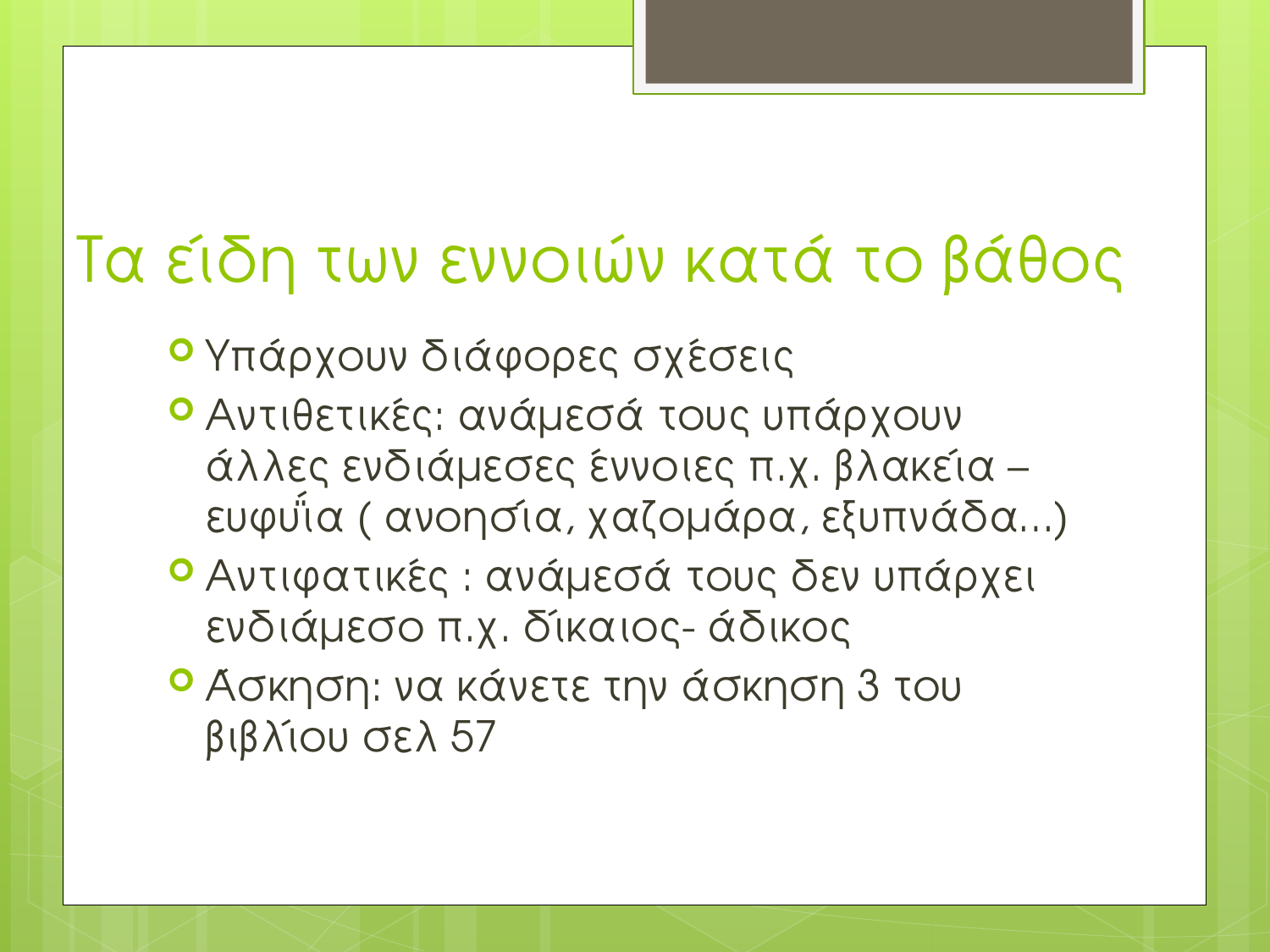

# Τα είδη των εννοιών κατά το βάθος
Υπάρχουν διάφορες σχέσεις
Αντιθετικές: ανάμεσά τους υπάρχουν άλλες ενδιάμεσες έννοιες π.χ. βλακεία –ευφυΐα ( ανοησία, χαζομάρα, εξυπνάδα…)
Αντιφατικές : ανάμεσά τους δεν υπάρχει ενδιάμεσο π.χ. δίκαιος- άδικος
Άσκηση: να κάνετε την άσκηση 3 του βιβλίου σελ 57